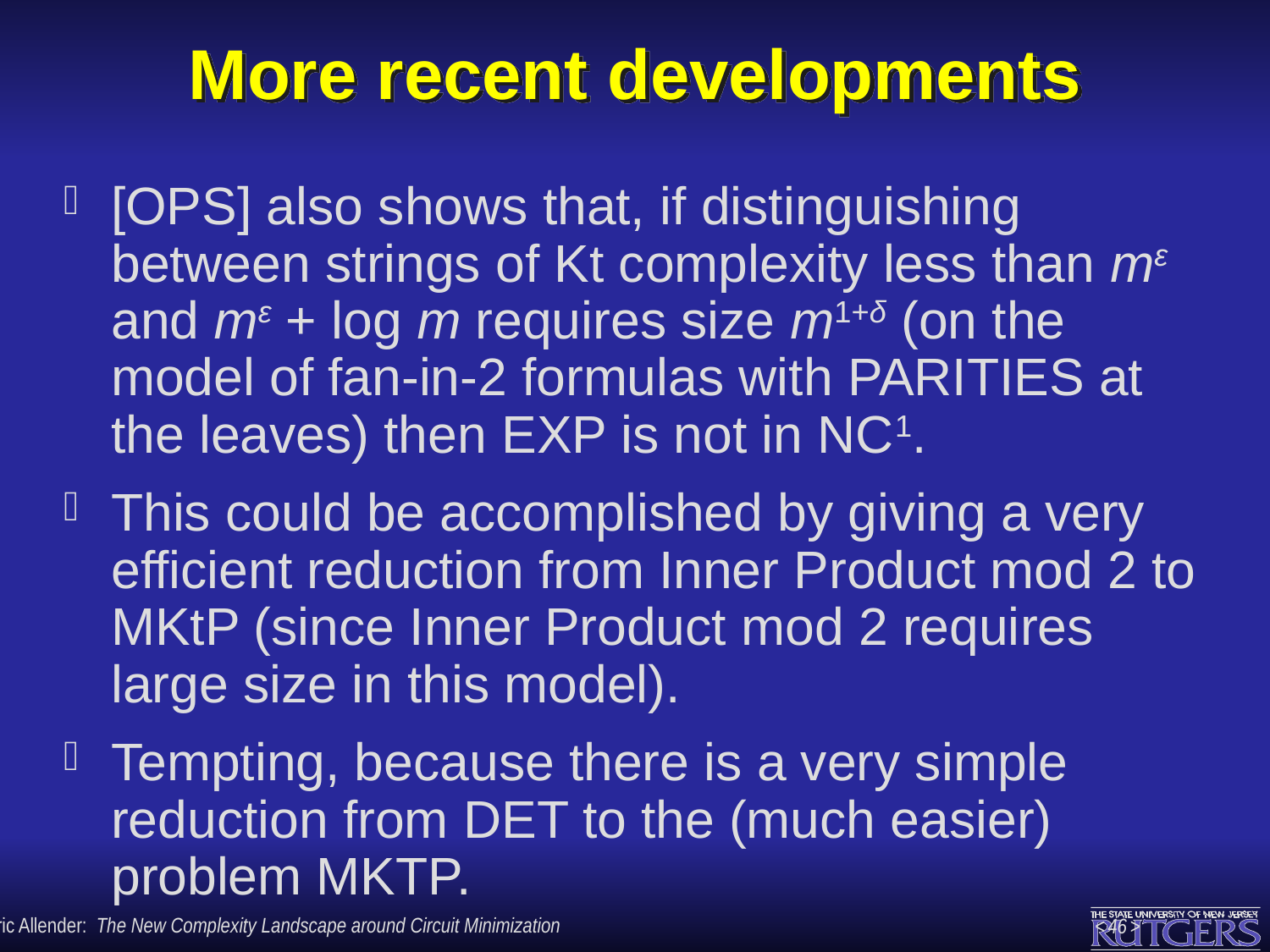

# More recent developments
[OPS] also shows that, if distinguishing between strings of Kt complexity less than mε and mε + log m requires size m1+δ (on the model of fan-in-2 formulas with PARITIES at the leaves) then EXP is not in NC1.
This could be accomplished by giving a very efficient reduction from Inner Product mod 2 to MKtP (since Inner Product mod 2 requires large size in this model).
Tempting, because there is a very simple reduction from DET to the (much easier) problem MKTP.